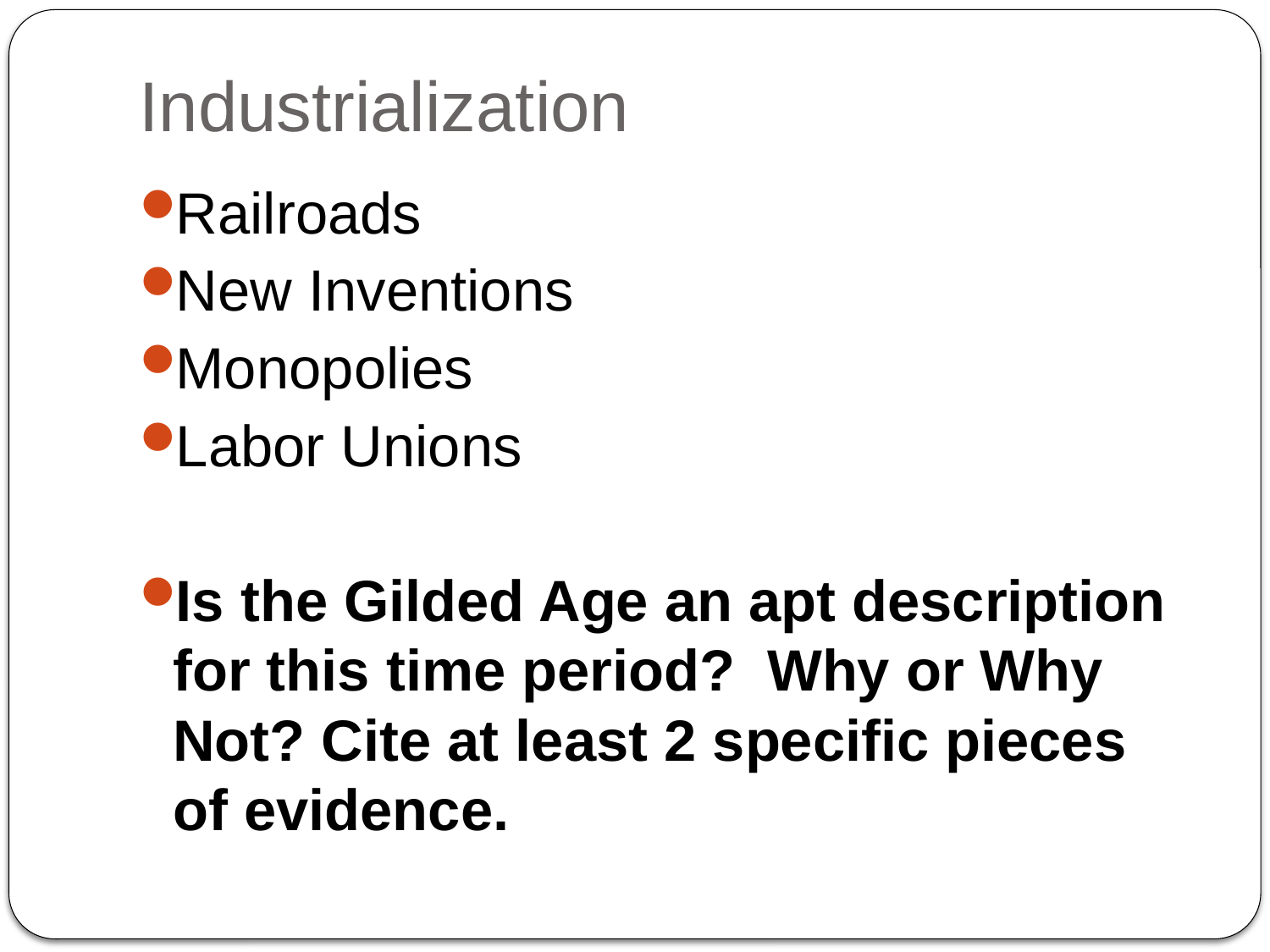

# Industrialization
Railroads
New Inventions
Monopolies
Labor Unions

Is the Gilded Age an apt description for this time period?  Why or Why Not? Cite at least 2 specific pieces of evidence.